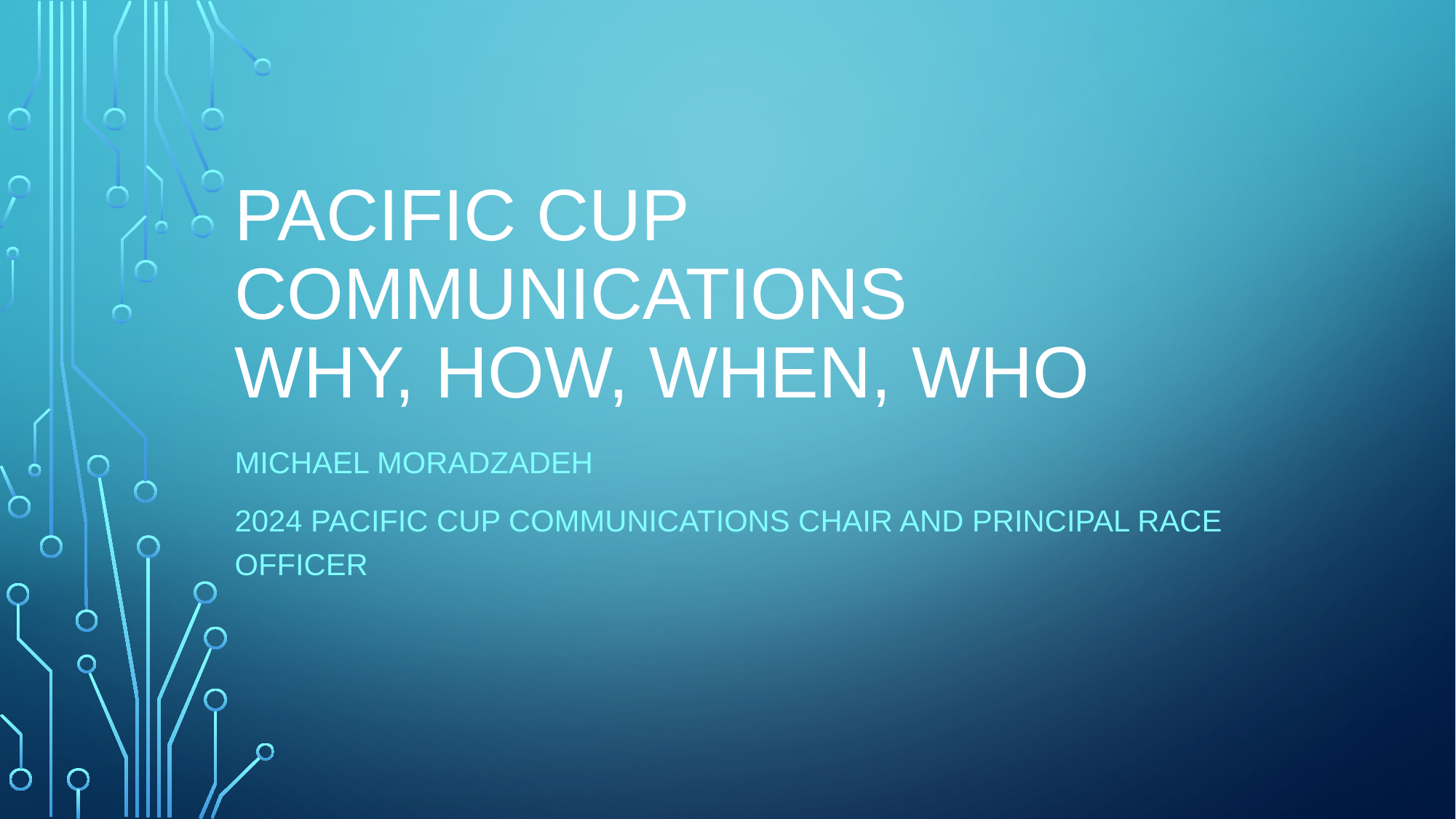

# Pacific Cup Communications Why, How, When, Who
Michael Moradzadeh
2024 Pacific Cup Communications Chair and Principal Race Officer